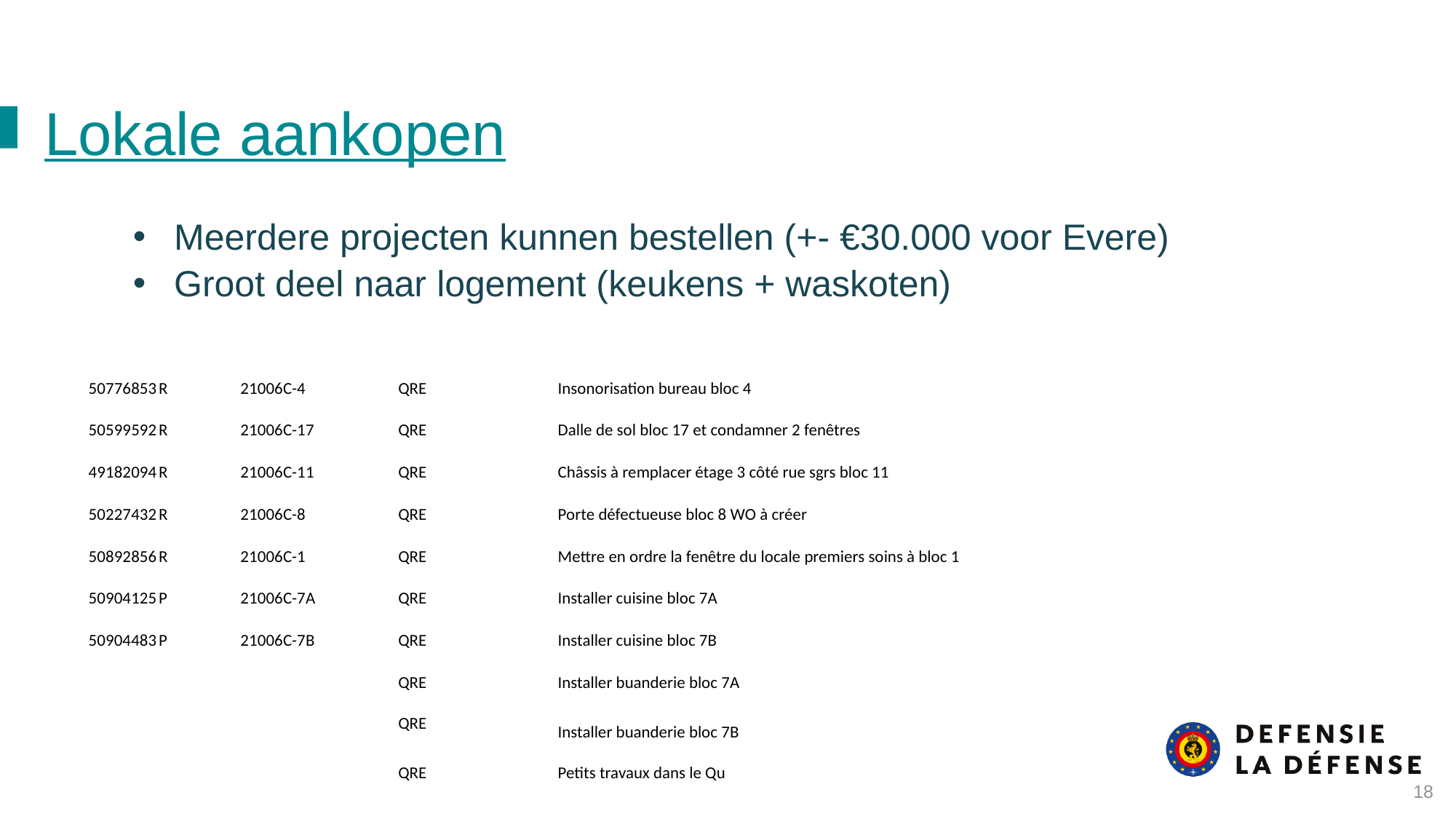

Lokale aankopen

Meerdere projecten kunnen bestellen (+- €30.000 voor Evere)
Groot deel naar logement (keukens + waskoten)

| 50776853 | R | 21006C-4 | QRE | Insonorisation bureau bloc 4 |
| --- | --- | --- | --- | --- |
| 50599592 | R | 21006C-17 | QRE | Dalle de sol bloc 17 et condamner 2 fenêtres |
| 49182094 | R | 21006C-11 | QRE | Châssis à remplacer étage 3 côté rue sgrs bloc 11 |
| 50227432 | R | 21006C-8 | QRE | Porte défectueuse bloc 8 WO à créer |
| 50892856 | R | 21006C-1 | QRE | Mettre en ordre la fenêtre du locale premiers soins à bloc 1 |
| 50904125 | P | 21006C-7A | QRE | Installer cuisine bloc 7A |
| 50904483 | P | 21006C-7B | QRE | Installer cuisine bloc 7B |
|  |  |  | QRE | Installer buanderie bloc 7A |
|  |  |  | QRE | Installer buanderie bloc 7B |
|  |  |  | QRE | Petits travaux dans le Qu |